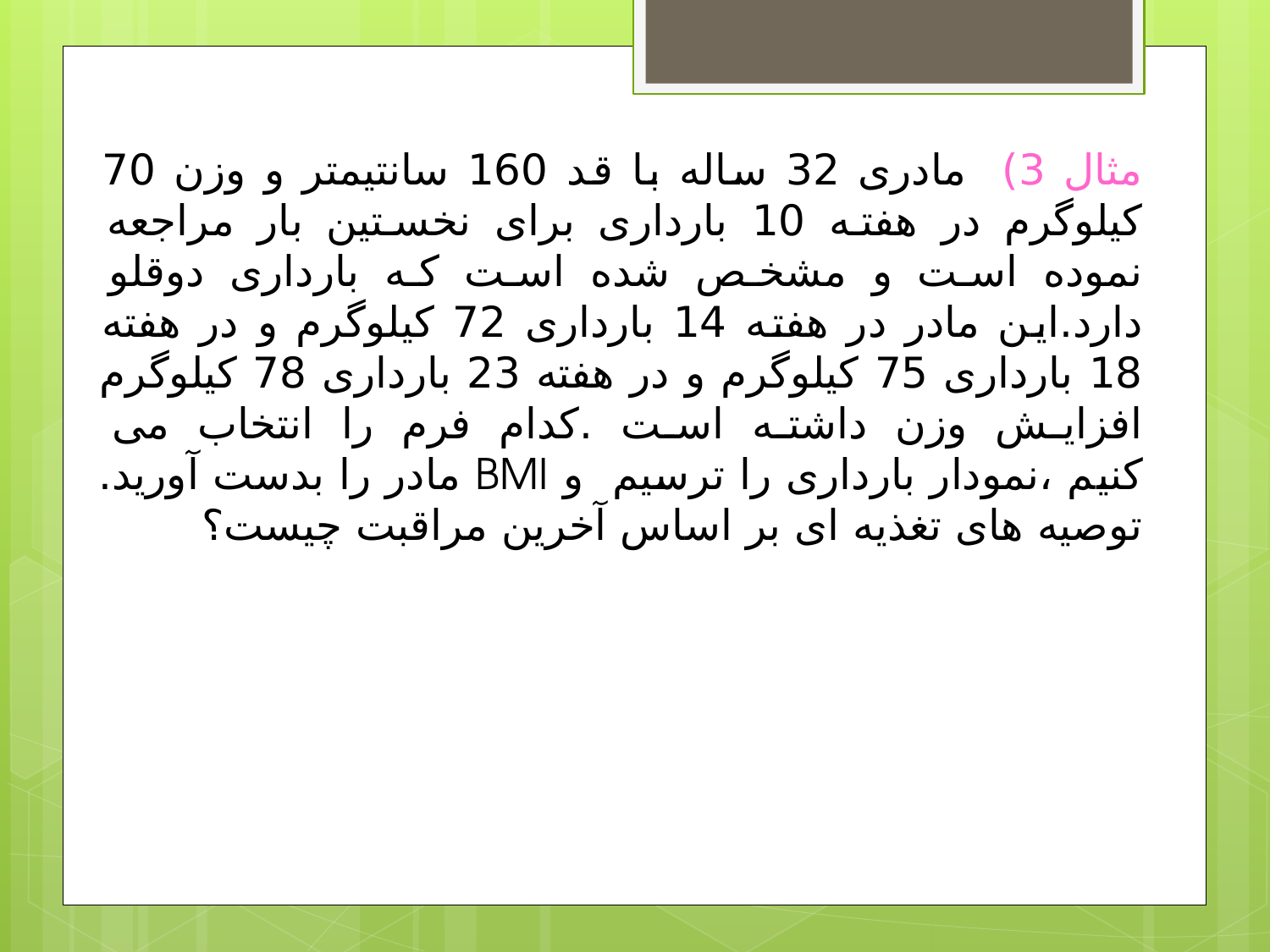

مثال 3)  مادری 32 ساله با قد 160 سانتیمتر و وزن 70 کیلوگرم در هفته 10 بارداری برای نخستین بار مراجعه نموده است و مشخص شده است که بارداری دوقلو دارد.این مادر در هفته 14 بارداری 72 کیلوگرم و در هفته 18 بارداری 75 کیلوگرم و در هفته 23 بارداری 78 کیلوگرم افزایش وزن داشته است .کدام فرم را انتخاب می کنیم ،نمودار بارداری را ترسیم  و BMI مادر را بدست آورید. توصیه های تغذیه ای بر اساس آخرین مراقبت چیست؟